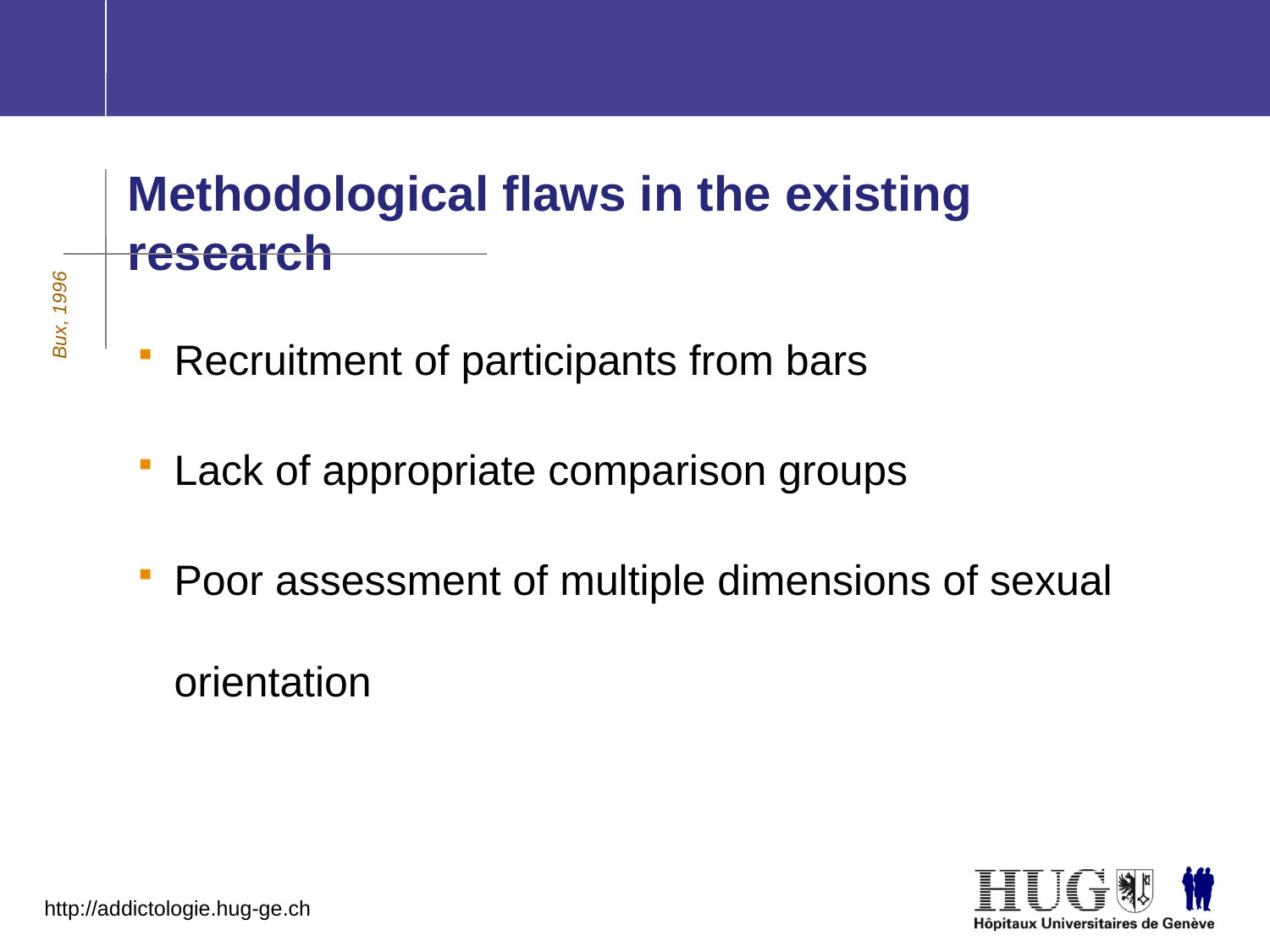

# Methodological flaws in the existing research

Recruitment of participants from bars
Lack of appropriate comparison groups
Poor assessment of multiple dimensions of sexual orientation

Bux, 1996